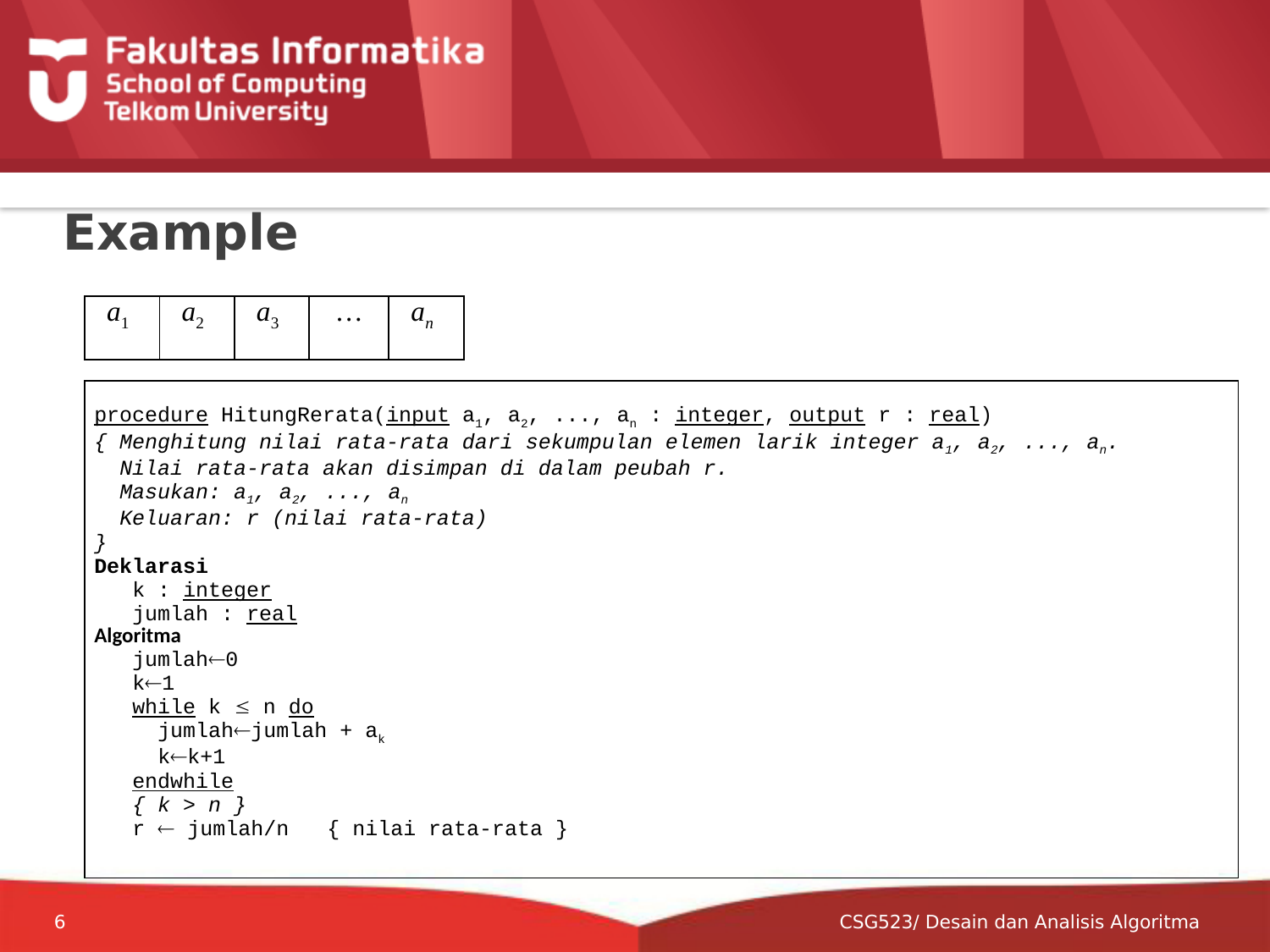

# Example
| a1 | a2 | a3 | … | an |
| --- | --- | --- | --- | --- |
| procedure HitungRerata(input a1, a2, ..., an : integer, output r : real) { Menghitung nilai rata-rata dari sekumpulan elemen larik integer a1, a2, ..., an. Nilai rata-rata akan disimpan di dalam peubah r. Masukan: a1, a2, ..., an Keluaran: r (nilai rata-rata) } Deklarasi k : integer jumlah : real Algoritma jumlah←0 k←1 while k ≤ n do jumlah←jumlah + ak k←k+1 endwhile { k > n } r ← jumlah/n { nilai rata-rata } |
| --- |
CSG523/ Desain dan Analisis Algoritma
6